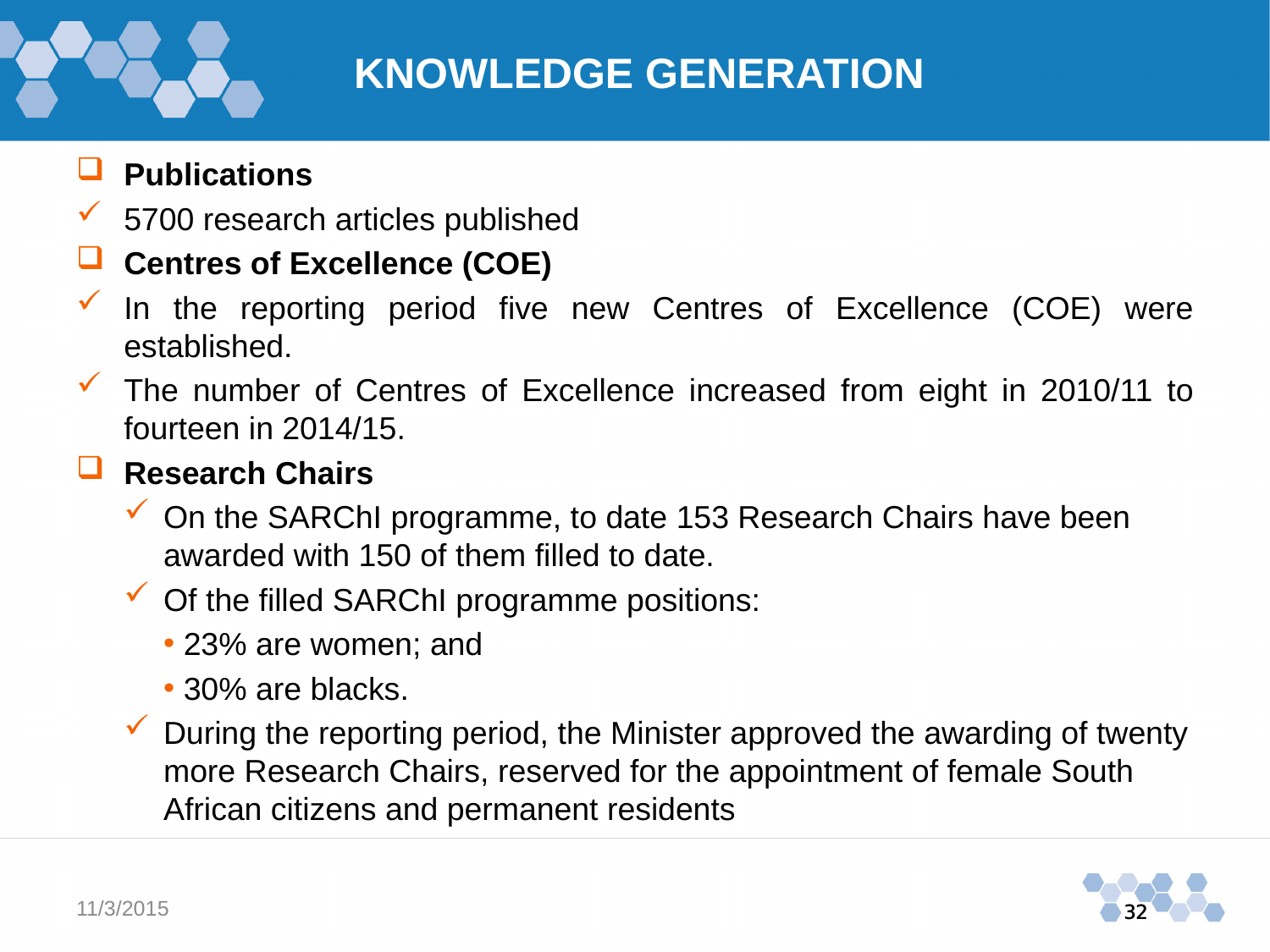

KNOWLEDGE GENERATION

Publications
5700 research articles published
Centres of Excellence (COE)
In the reporting period five new Centres of Excellence (COE) were established.
The number of Centres of Excellence increased from eight in 2010/11 to fourteen in 2014/15.
Research Chairs
On the SARChI programme, to date 153 Research Chairs have been awarded with 150 of them filled to date.
Of the filled SARChI programme positions:
 23% are women; and
 30% are blacks.
During the reporting period, the Minister approved the awarding of twenty more Research Chairs, reserved for the appointment of female South African citizens and permanent residents

11/3/2015
32